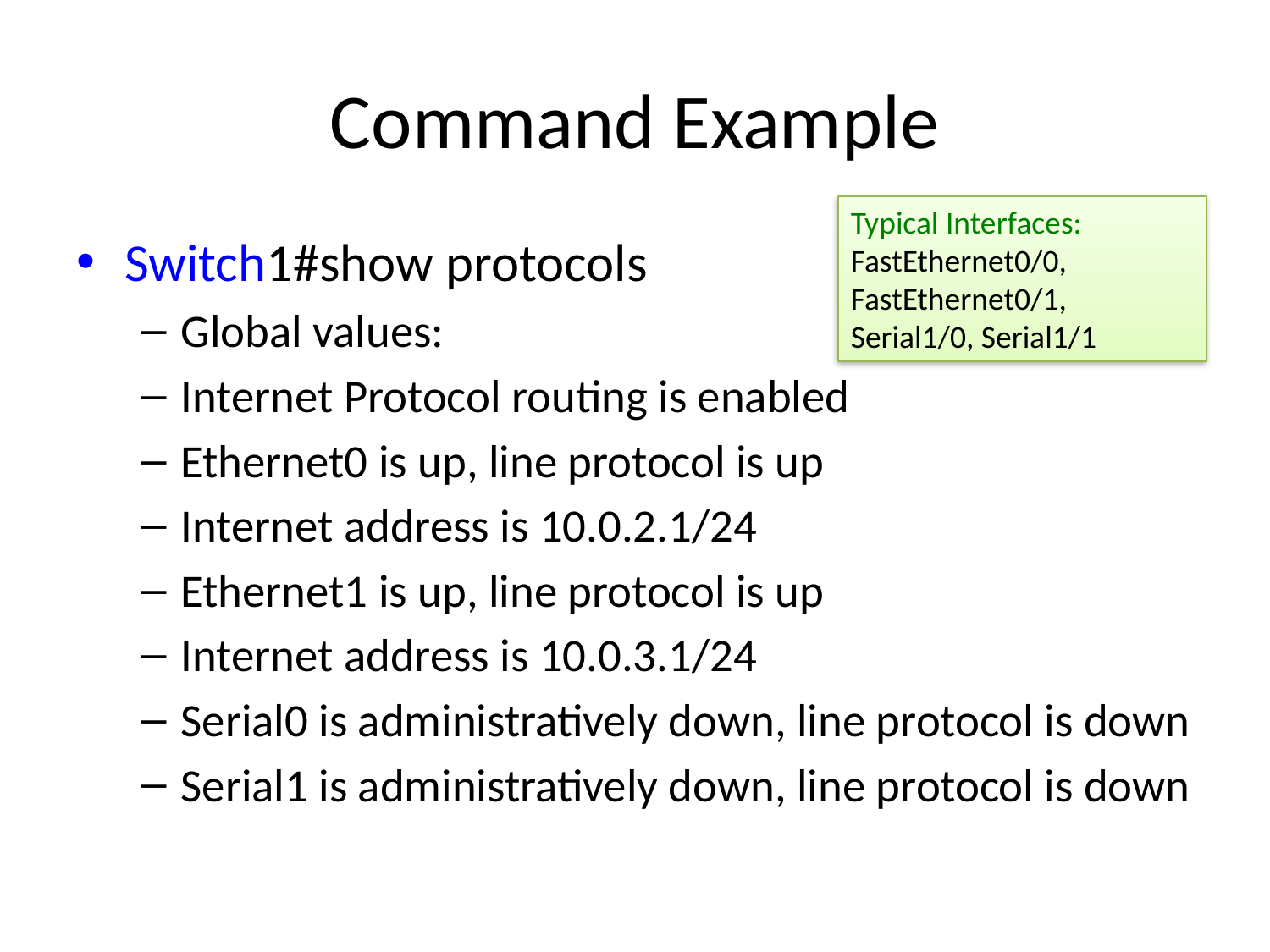

# Command Example
Typical Interfaces:
FastEthernet0/0, FastEthernet0/1, Serial1/0, Serial1/1
Switch1#show protocols
Global values:
Internet Protocol routing is enabled
Ethernet0 is up, line protocol is up
Internet address is 10.0.2.1/24
Ethernet1 is up, line protocol is up
Internet address is 10.0.3.1/24
Serial0 is administratively down, line protocol is down
Serial1 is administratively down, line protocol is down